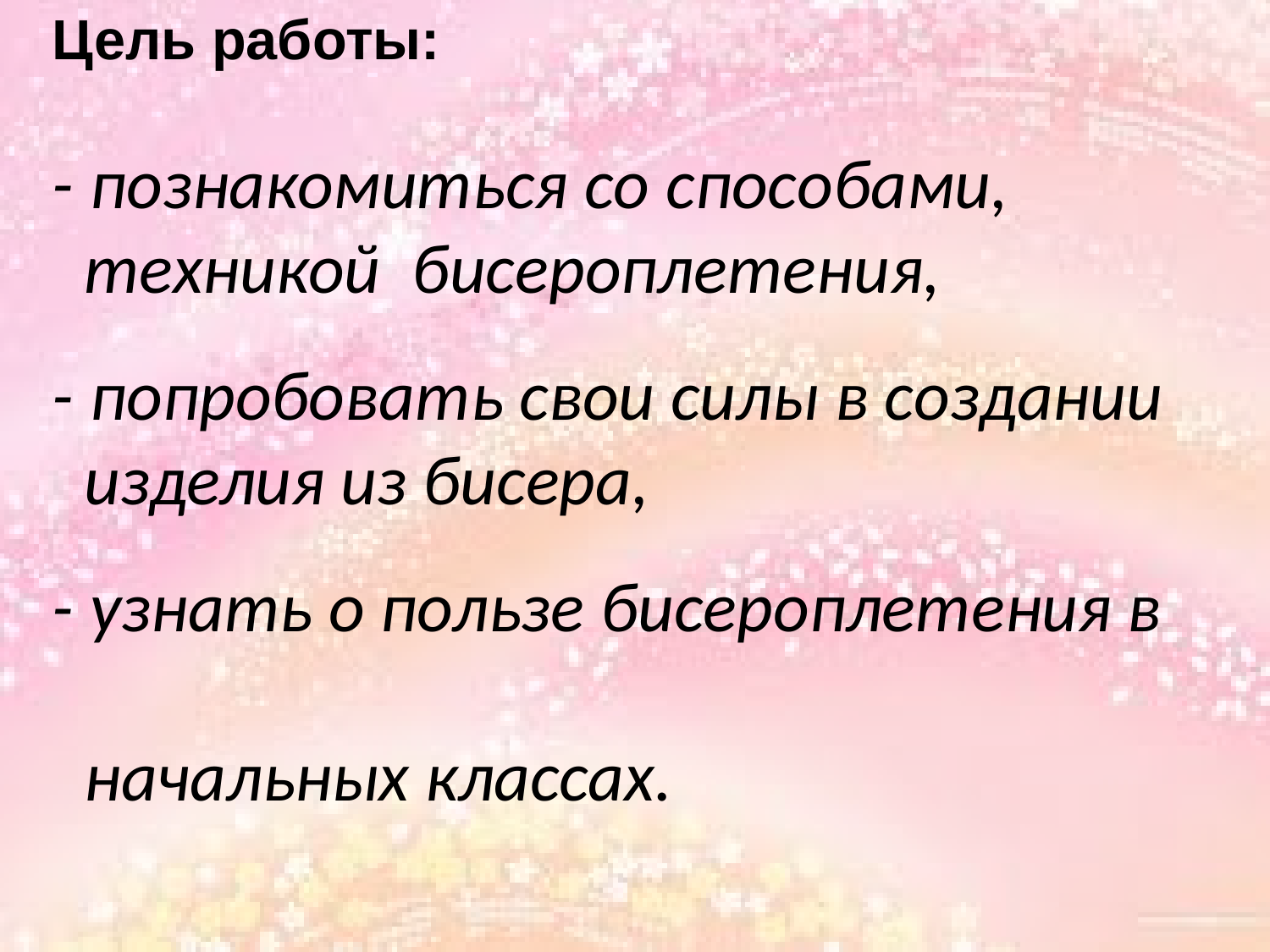

# Цель работы: - познакомиться со способами, техникой  бисероплетения, - попробовать свои силы в создании изделия из бисера, - узнать о пользе бисероплетения в начальных классах.